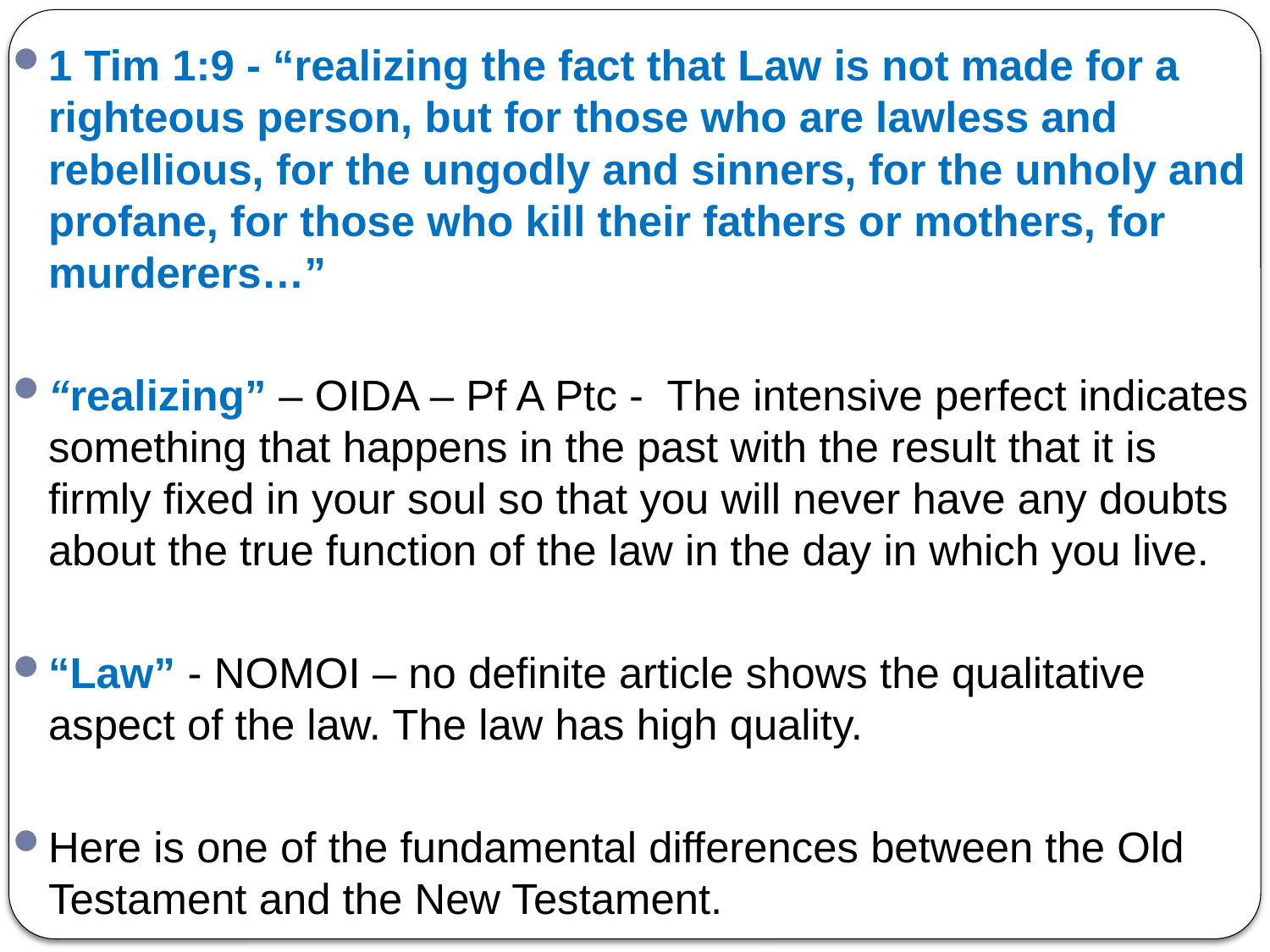

1 Tim 1:9 - “realizing the fact that Law is not made for a righteous person, but for those who are lawless and rebellious, for the ungodly and sinners, for the unholy and profane, for those who kill their fathers or mothers, for murderers…”

“realizing” – OIDA – Pf A Ptc -  The intensive perfect indicates something that happens in the past with the result that it is firmly fixed in your soul so that you will never have any doubts about the true function of the law in the day in which you live.

“Law” - NOMOI – no definite article shows the qualitative aspect of the law. The law has high quality.

Here is one of the fundamental differences between the Old Testament and the New Testament.